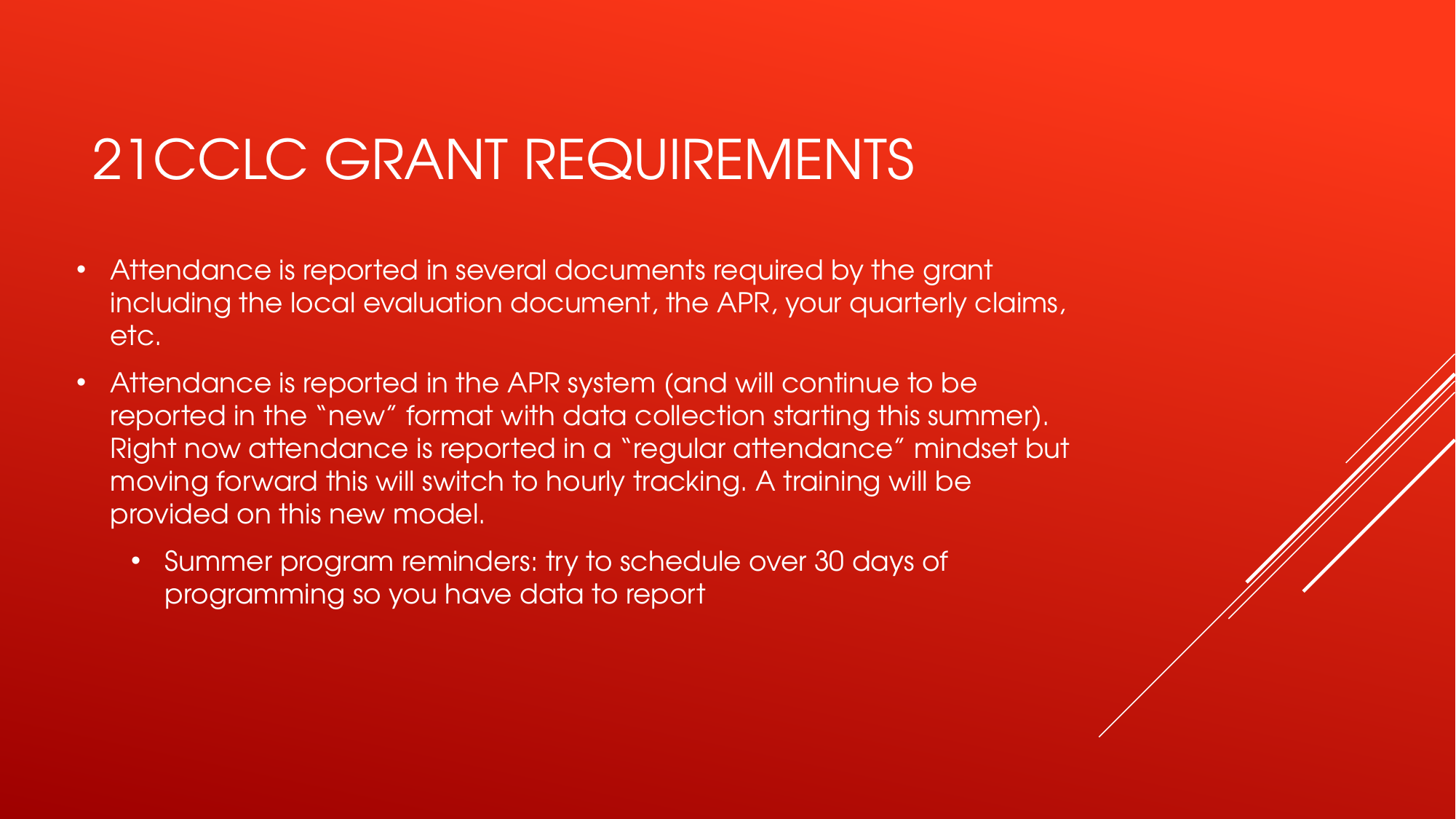

# 21CCLC GRANT REQUIREMENTS
Attendance is reported in several documents required by the grant including the local evaluation document, the APR, your quarterly claims, etc.
Attendance is reported in the APR system (and will continue to be reported in the “new” format with data collection starting this summer). Right now attendance is reported in a “regular attendance” mindset but moving forward this will switch to hourly tracking. A training will be provided on this new model.
Summer program reminders: try to schedule over 30 days of programming so you have data to report